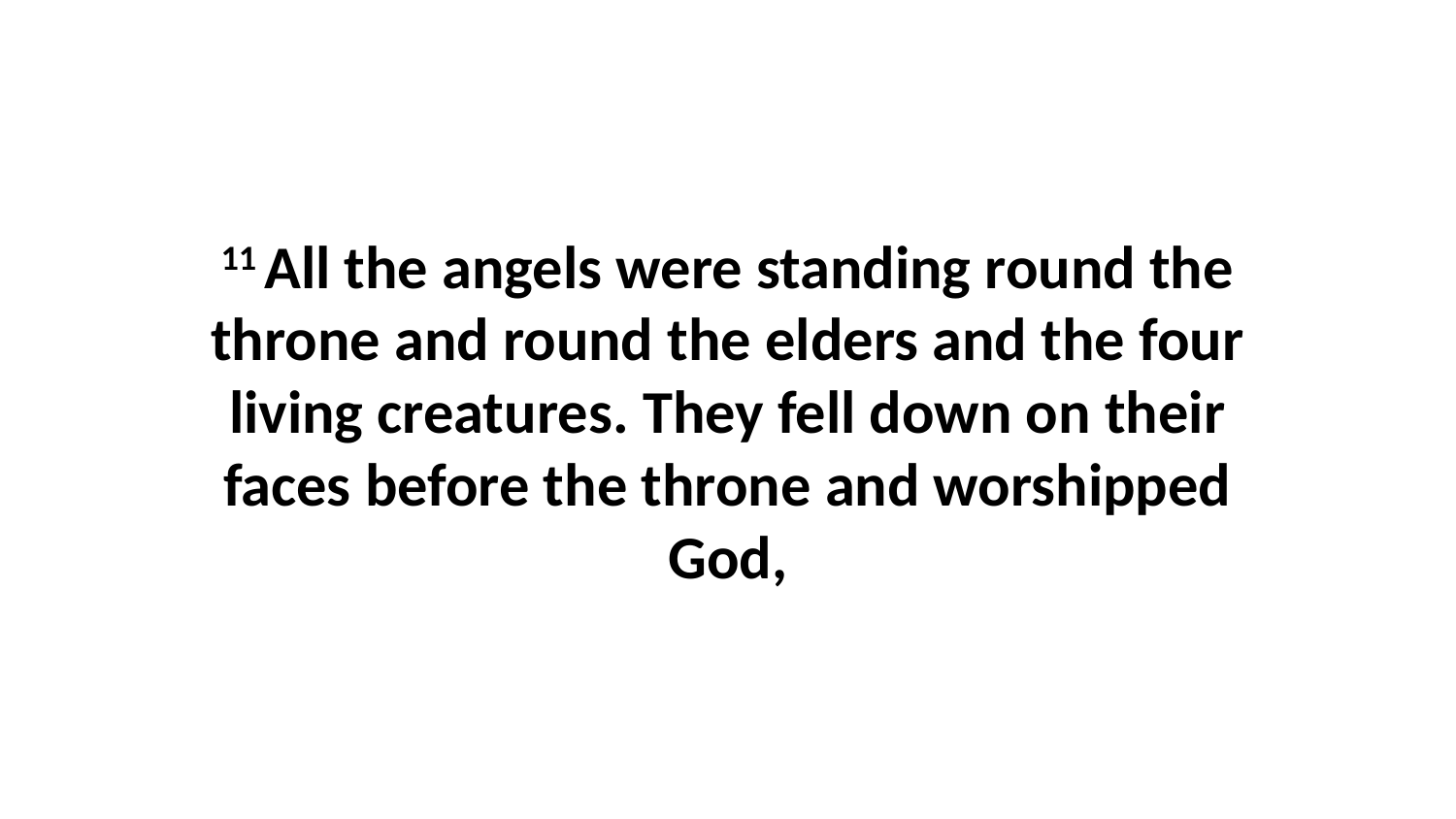

11 All the angels were standing round the throne and round the elders and the four living creatures. They fell down on their faces before the throne and worshipped God,